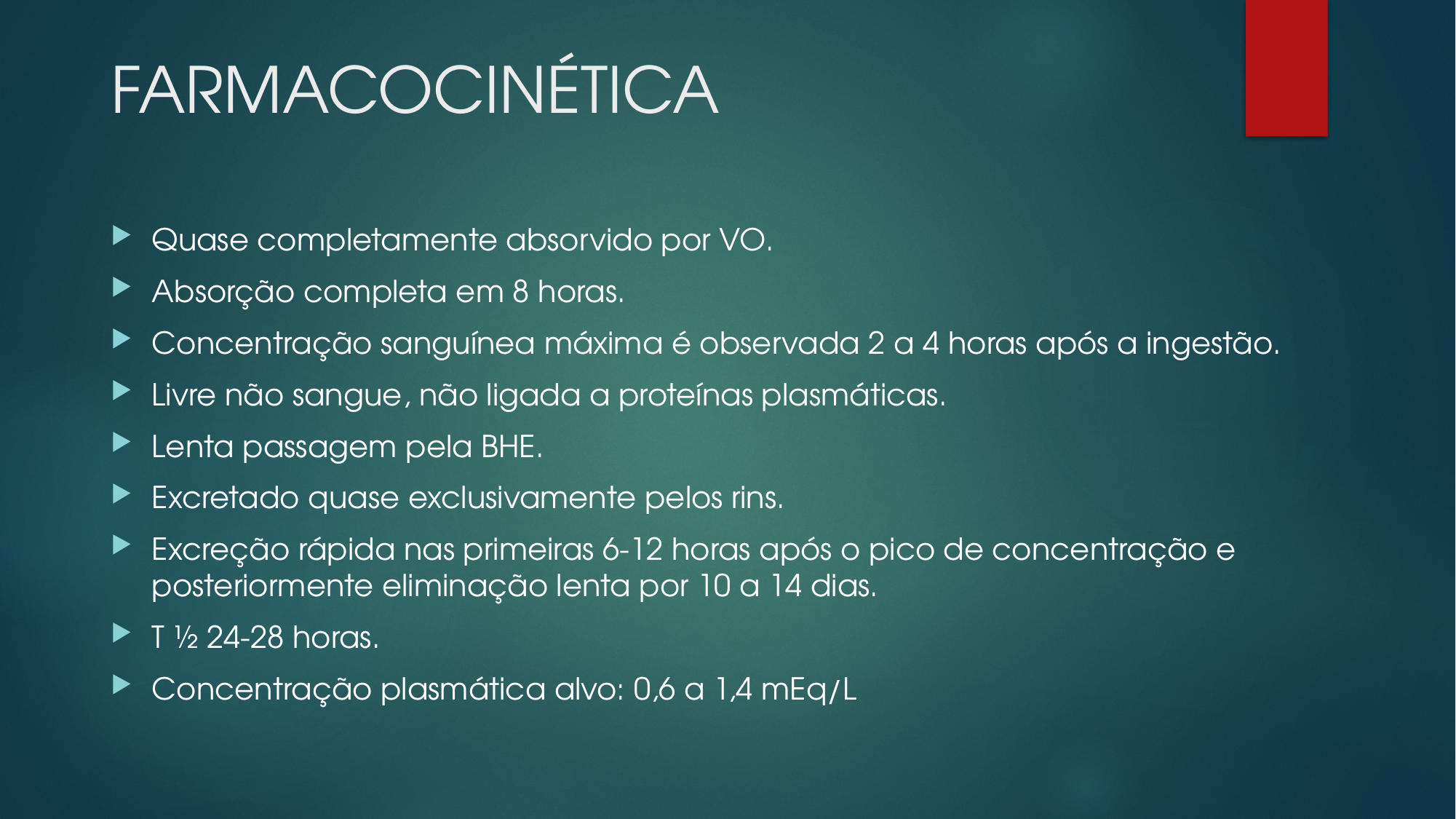

# FARMACOCINÉTICA
Quase completamente absorvido por VO.
Absorção completa em 8 horas.
Concentração sanguínea máxima é observada 2 a 4 horas após a ingestão.
Livre não sangue, não ligada a proteínas plasmáticas.
Lenta passagem pela BHE.
Excretado quase exclusivamente pelos rins.
Excreção rápida nas primeiras 6-12 horas após o pico de concentração e posteriormente eliminação lenta por 10 a 14 dias.
T ½ 24-28 horas.
Concentração plasmática alvo: 0,6 a 1,4 mEq/L